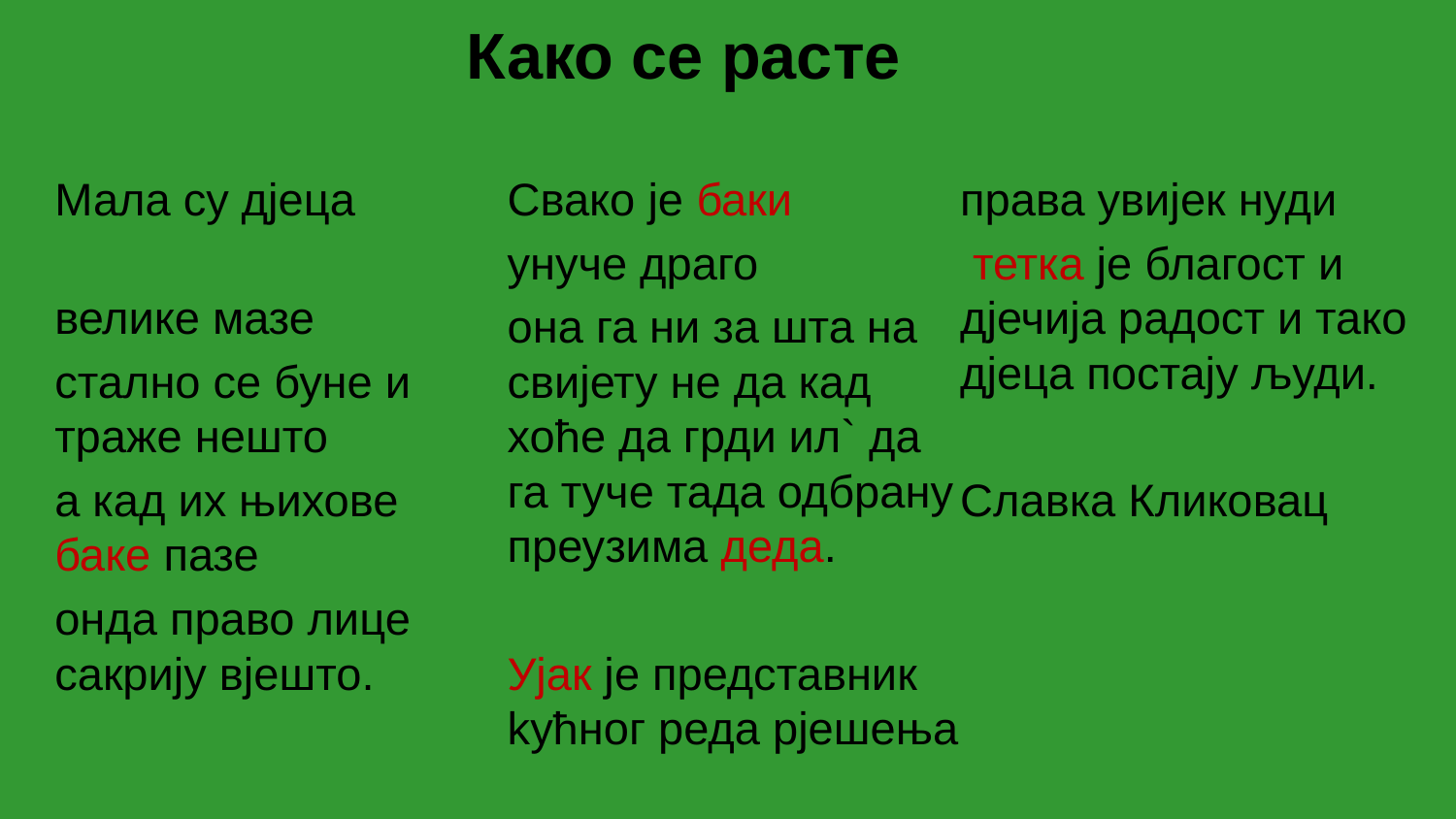

# Како се расте
Мала су дјеца
велике мазе
стално се буне и траже нешто
а кад их њихове баке пазе
онда право лице сакрију вјешто.

Свако је баки
унуче драго
она га ни за шта на свијету не да кад хоће да грди ил` да га туче тада одбрану преузима деда.

Ујак је представник kућног реда рјешења права увијек нуди
 тетка је благост и дјечија радост и тако дјеца постају људи.

Славка Кликовац